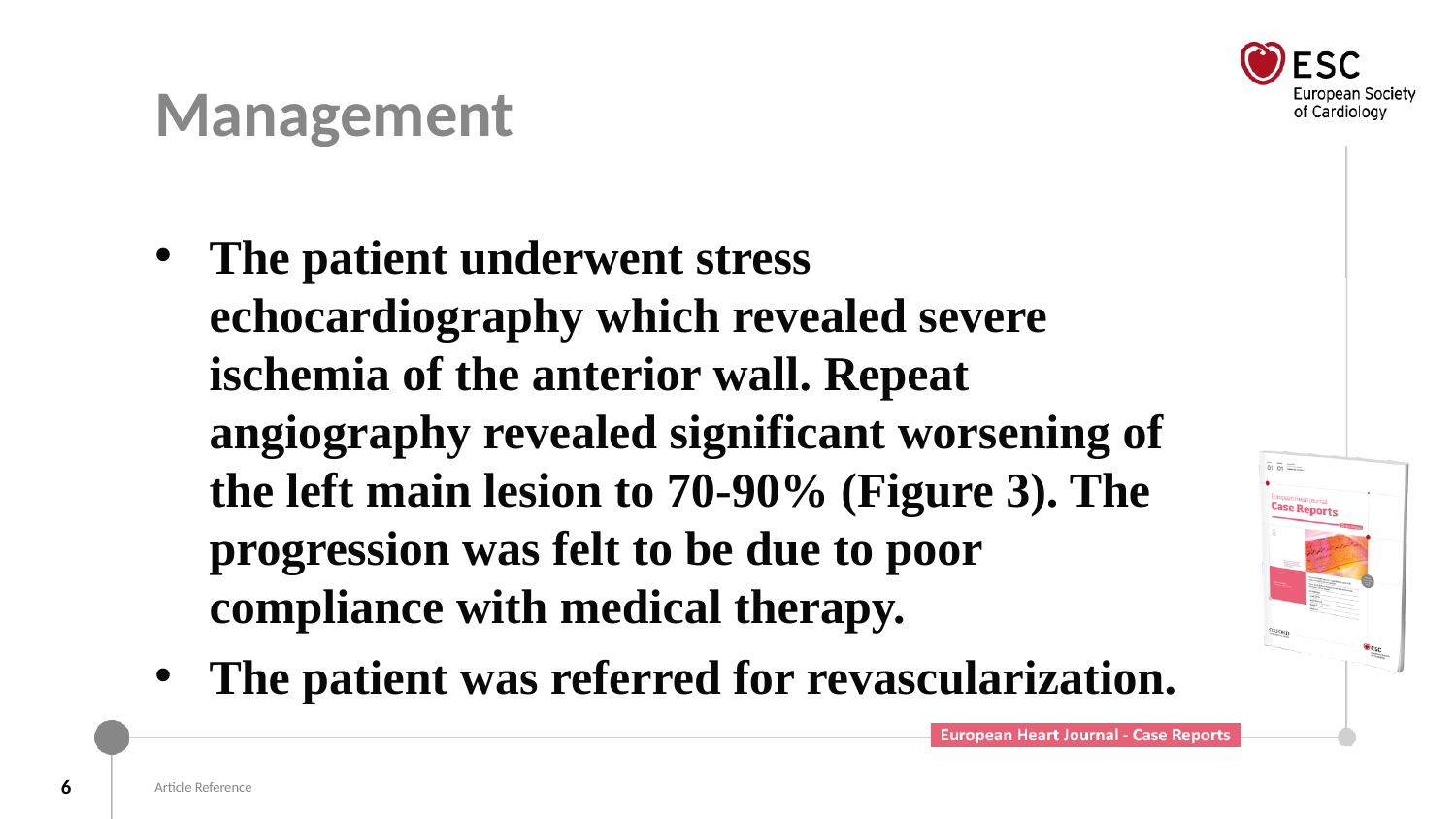

# Management
The patient underwent stress echocardiography which revealed severe ischemia of the anterior wall. Repeat angiography revealed significant worsening of the left main lesion to 70-90% (Figure 3). The progression was felt to be due to poor compliance with medical therapy.
The patient was referred for revascularization.

6
Article Reference